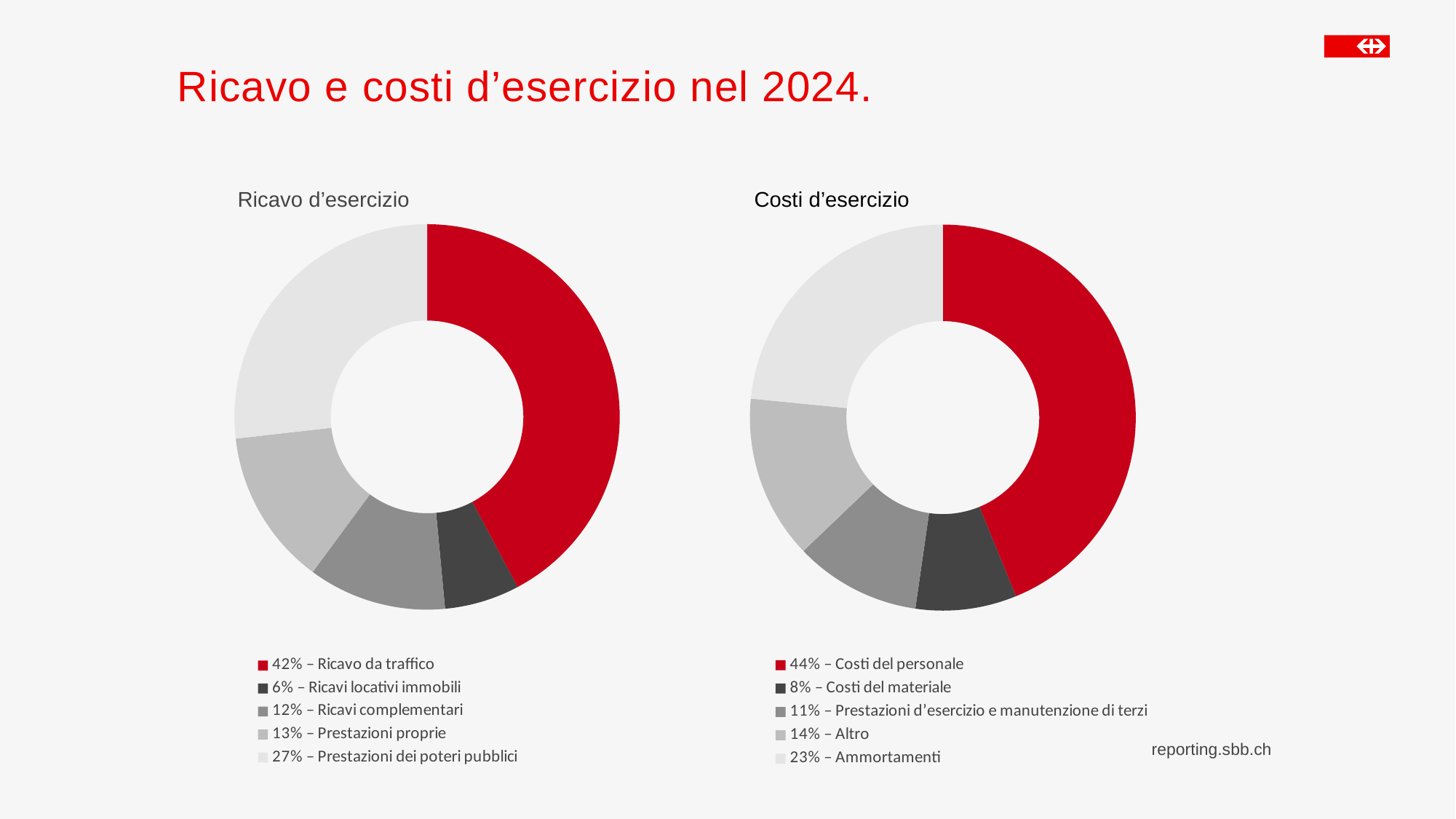

Ricavo e costi d’esercizio nel 2024.

### Chart

| Category |  |
|---|---|
| 44% – Costi del personale | -4824.0756096973 |
| 8% – Costi del materiale | -932.773002690947 |
| 11% – Prestazioni d’esercizio e manutenzione di terzi | -1164.82256878204 |
| 14% – Altro | -1510.67690092156 |
| 23% – Ammortamenti | -2579.90573894675 |

### Chart

| Category | Identifier |
|---|---|
| 42% – Ricavo da traffico | 4814.96267667273 |
| 6% – Ricavi locativi immobili | 718.247925022902 |
| 12% – Ricavi complementari | 1323.22404771863 |
| 13% – Prestazioni proprie | 1493.03763212 |
| 27% – Prestazioni dei poteri pubblici | 3056.17544743372 |
Costi d’esercizio
Ricavo d’esercizio
reporting.sbb.ch